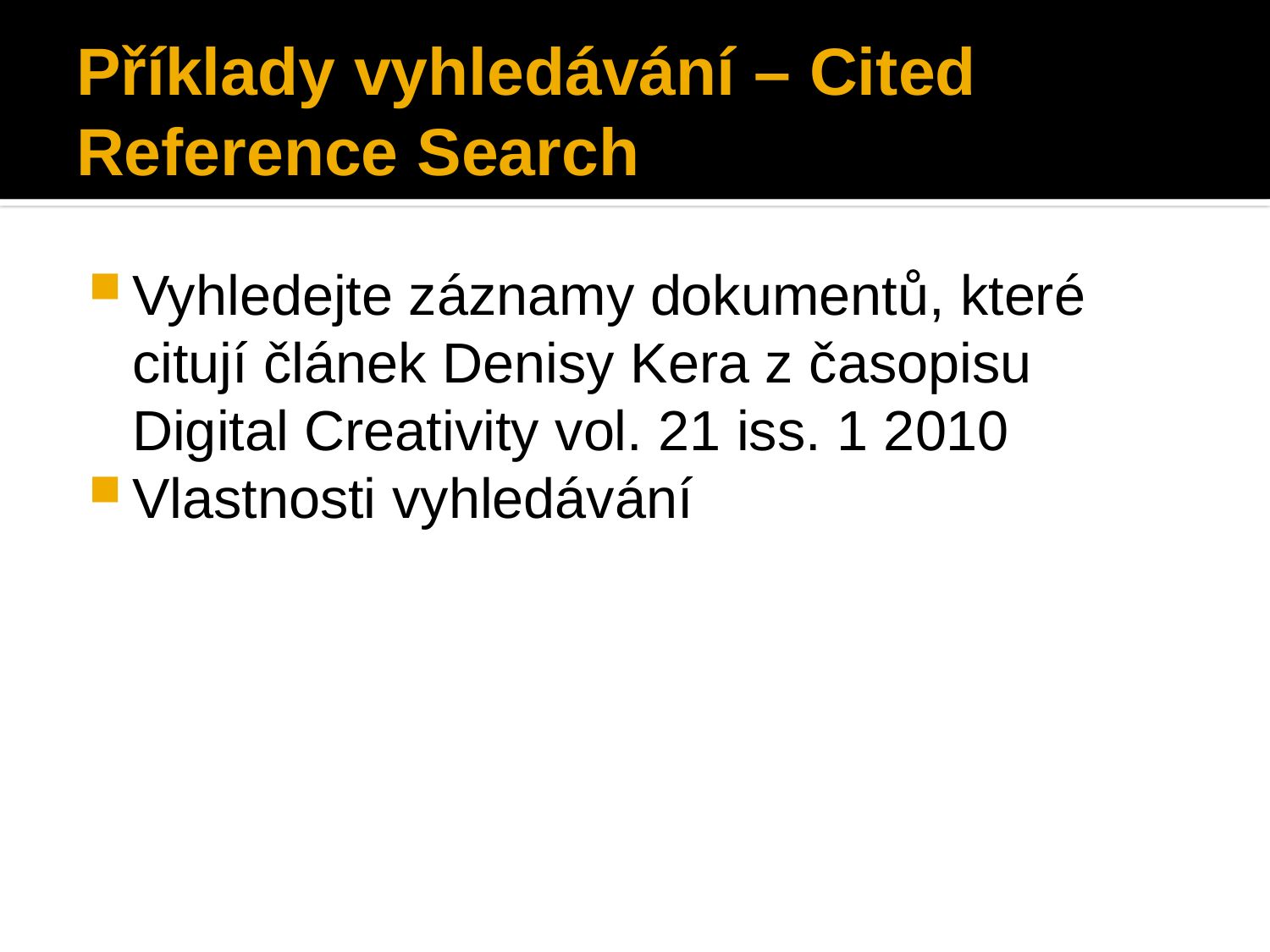

# Příklady vyhledávání – Cited Reference Search
Vyhledejte záznamy dokumentů, které citují článek Denisy Kera z časopisu Digital Creativity vol. 21 iss. 1 2010
Vlastnosti vyhledávání